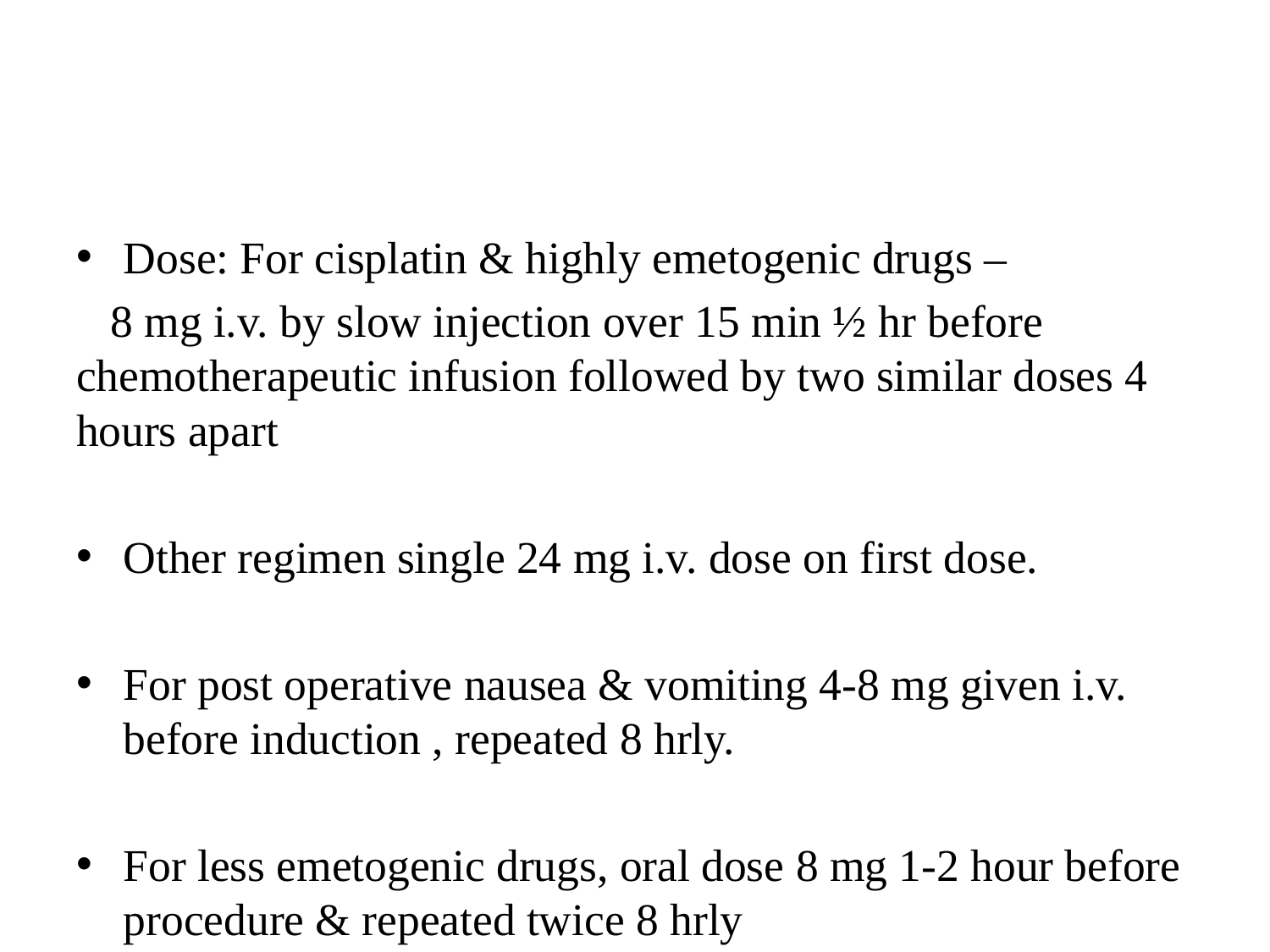

#
Dose: For cisplatin & highly emetogenic drugs –
   8 mg i.v. by slow injection over 15 min ½ hr before   chemotherapeutic infusion followed by two similar doses 4 hours apart

Other regimen single 24 mg i.v. dose on first dose.

For post operative nausea & vomiting 4-8 mg given i.v. before induction , repeated 8 hrly.

For less emetogenic drugs, oral dose 8 mg 1-2 hour before procedure & repeated twice 8 hrly